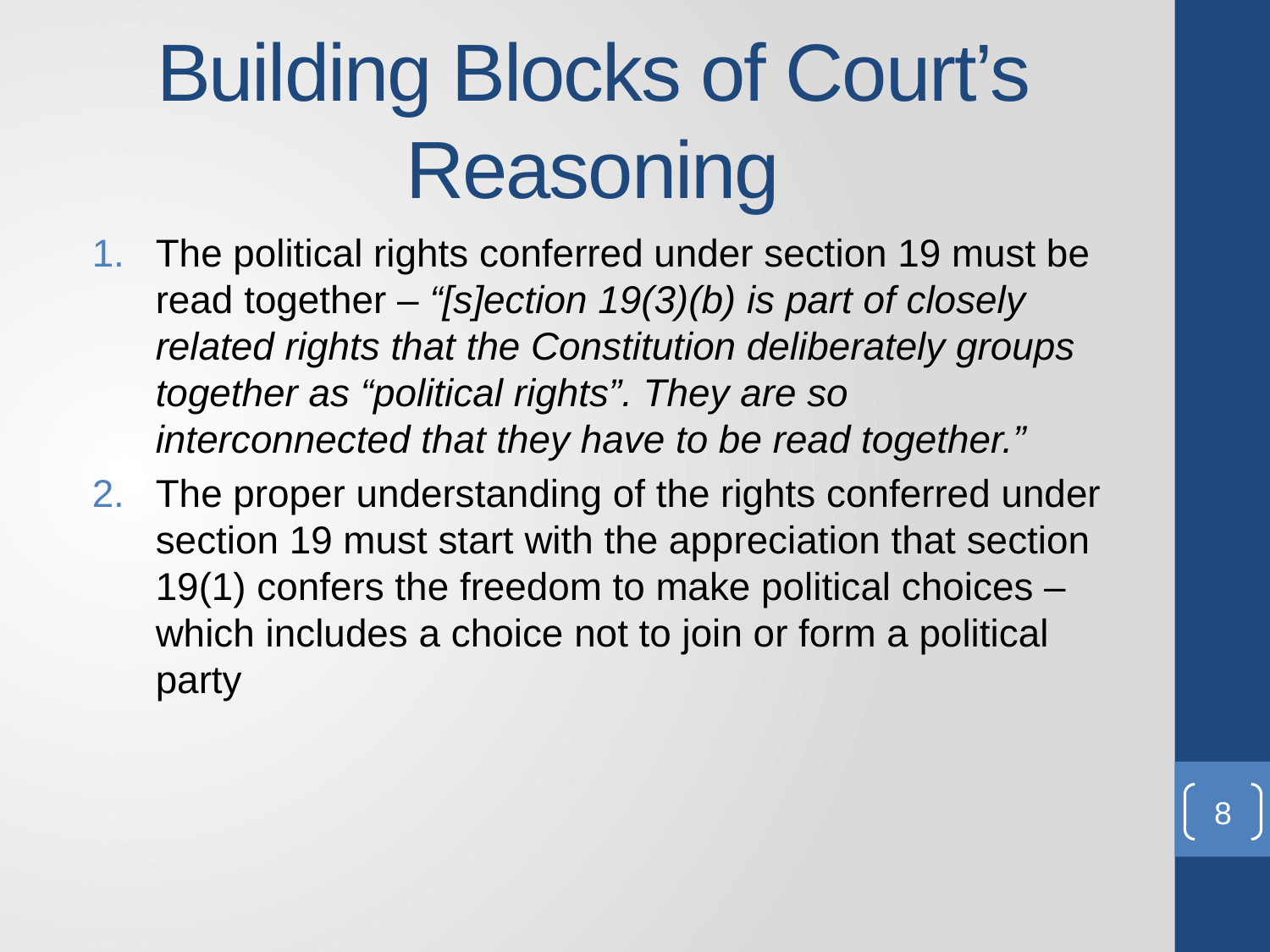

# Building Blocks of Court’s Reasoning
The political rights conferred under section 19 must be read together – “[s]ection 19(3)(b) is part of closely related rights that the Constitution deliberately groups together as “political rights”. They are so interconnected that they have to be read together.”
The proper understanding of the rights conferred under section 19 must start with the appreciation that section 19(1) confers the freedom to make political choices – which includes a choice not to join or form a political party

8